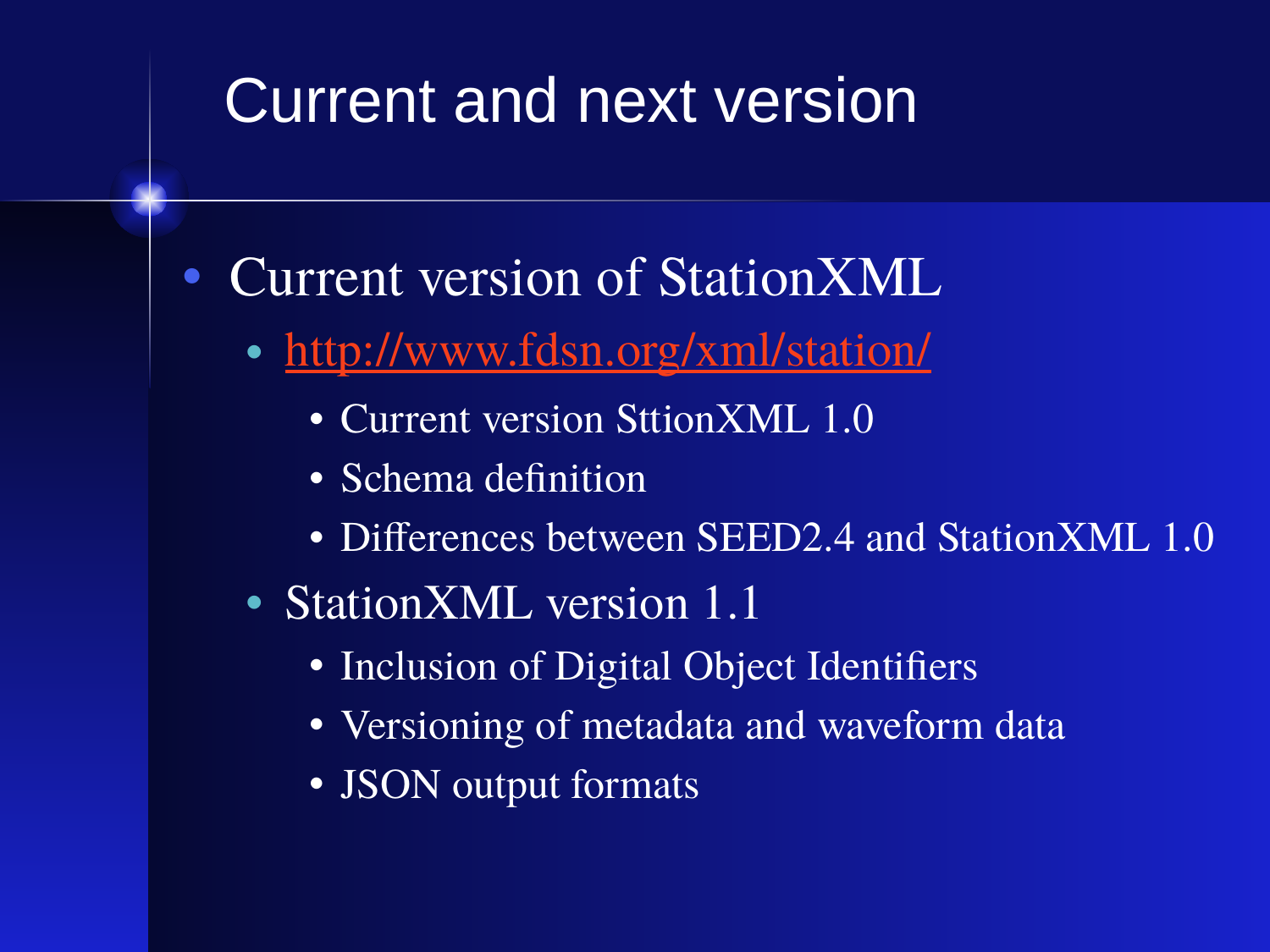

Current and next version
Current version of StationXML
http://www.fdsn.org/xml/station/
Current version SttionXML 1.0
Schema definition
Differences between SEED2.4 and StationXML 1.0
StationXML version 1.1
Inclusion of Digital Object Identifiers
Versioning of metadata and waveform data
JSON output formats